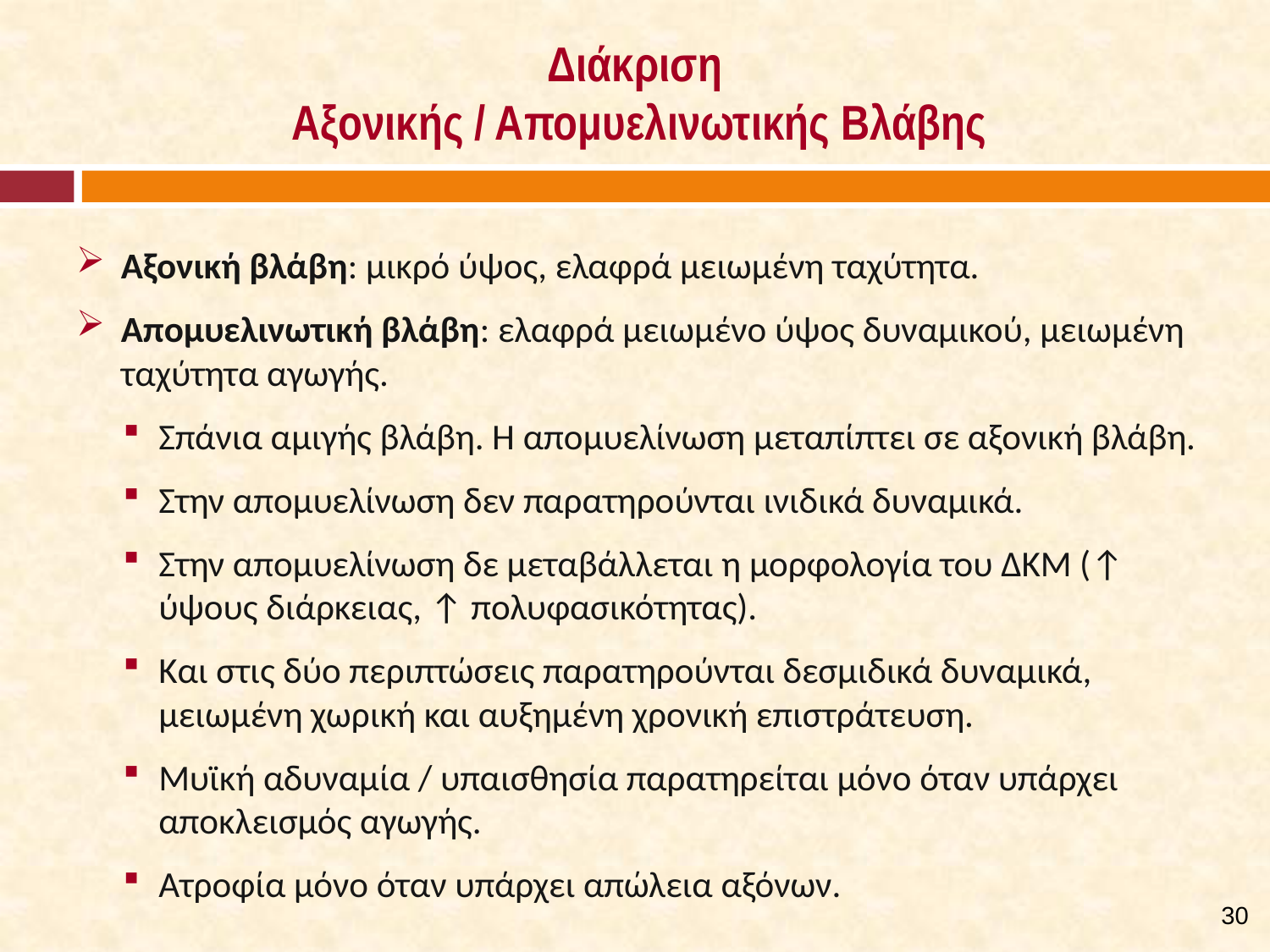

# Διάκριση Αξονικής / Απομυελινωτικής Βλάβης
Αξονική βλάβη: μικρό ύψος, ελαφρά μειωμένη ταχύτητα.
Απομυελινωτική βλάβη: ελαφρά μειωμένο ύψος δυναμικού, μειωμένη ταχύτητα αγωγής.
Σπάνια αμιγής βλάβη. Η απομυελίνωση μεταπίπτει σε αξονική βλάβη.
Στην απομυελίνωση δεν παρατηρούνται ινιδικά δυναμικά.
Στην απομυελίνωση δε μεταβάλλεται η μορφολογία του ΔΚΜ (↑ ύψους διάρκειας, ↑ πολυφασικότητας).
Και στις δύο περιπτώσεις παρατηρούνται δεσμιδικά δυναμικά, μειωμένη χωρική και αυξημένη χρονική επιστράτευση.
Μυϊκή αδυναμία / υπαισθησία παρατηρείται μόνο όταν υπάρχει αποκλεισμός αγωγής.
Ατροφία μόνο όταν υπάρχει απώλεια αξόνων.
30